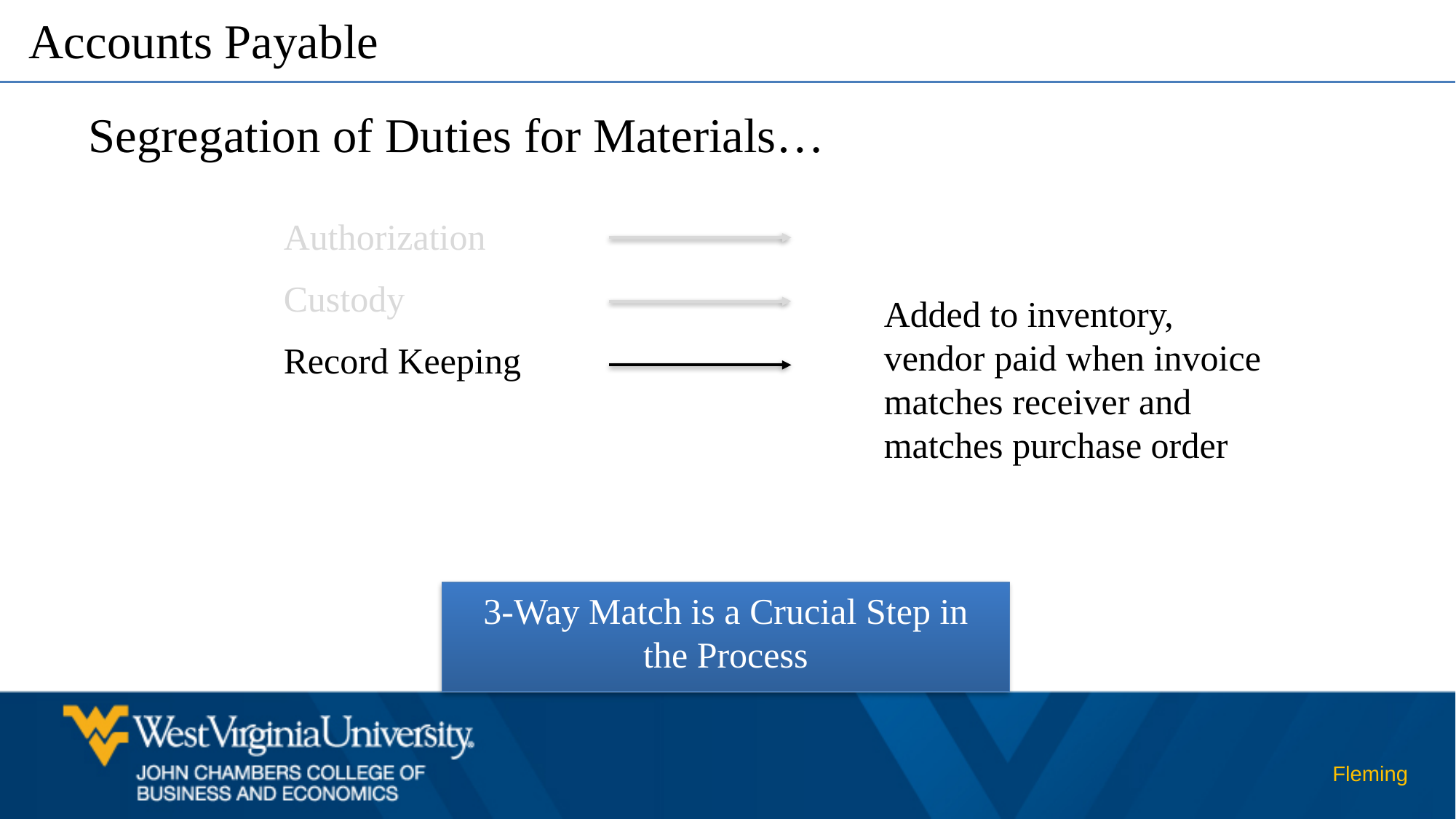

Accounts Payable
Segregation of Duties for Materials…
Authorization
Custody
Record Keeping
Added to inventory, vendor paid when invoice matches receiver and matches purchase order

3-Way Match is a Crucial Step in the Process
Fleming